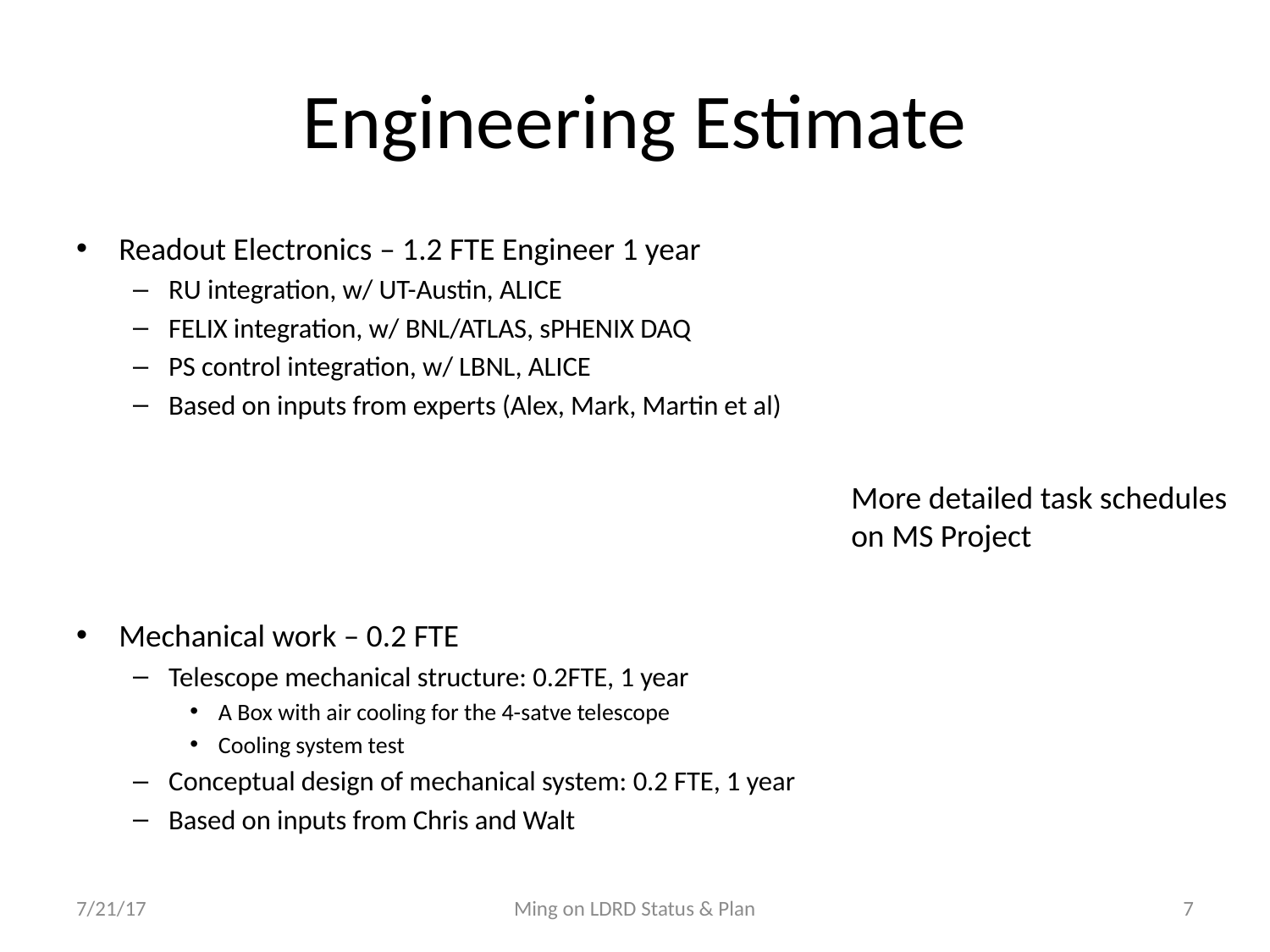

# Engineering Estimate
Readout Electronics – 1.2 FTE Engineer 1 year
RU integration, w/ UT-Austin, ALICE
FELIX integration, w/ BNL/ATLAS, sPHENIX DAQ
PS control integration, w/ LBNL, ALICE
Based on inputs from experts (Alex, Mark, Martin et al)

Mechanical work – 0.2 FTE
Telescope mechanical structure: 0.2FTE, 1 year
A Box with air cooling for the 4-satve telescope
Cooling system test
Conceptual design of mechanical system: 0.2 FTE, 1 year
Based on inputs from Chris and Walt

More detailed task schedules
on MS Project
7/21/17
Ming on LDRD Status & Plan
7